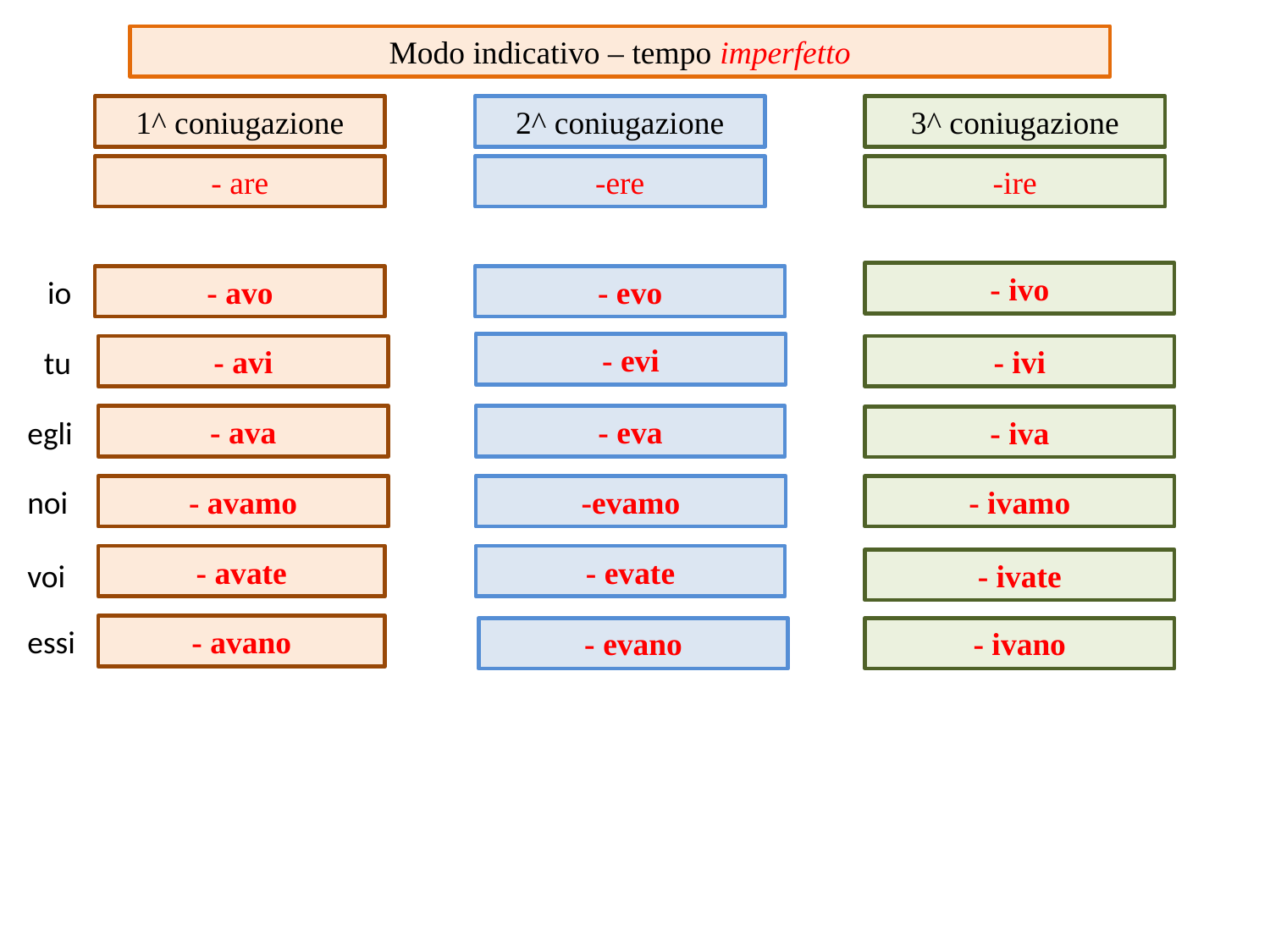

Modo indicativo – tempo imperfetto
1^ coniugazione
2^ coniugazione
3^ coniugazione
- are
-ere
-ire
- ivo
io
- avo
- evo
- evi
- avi
- ivi
tu
- ava
- eva
egli
- iva
noi
- avamo
-evamo
- ivamo
- avate
- evate
voi
- ivate
essi
- avano
- evano
- ivano